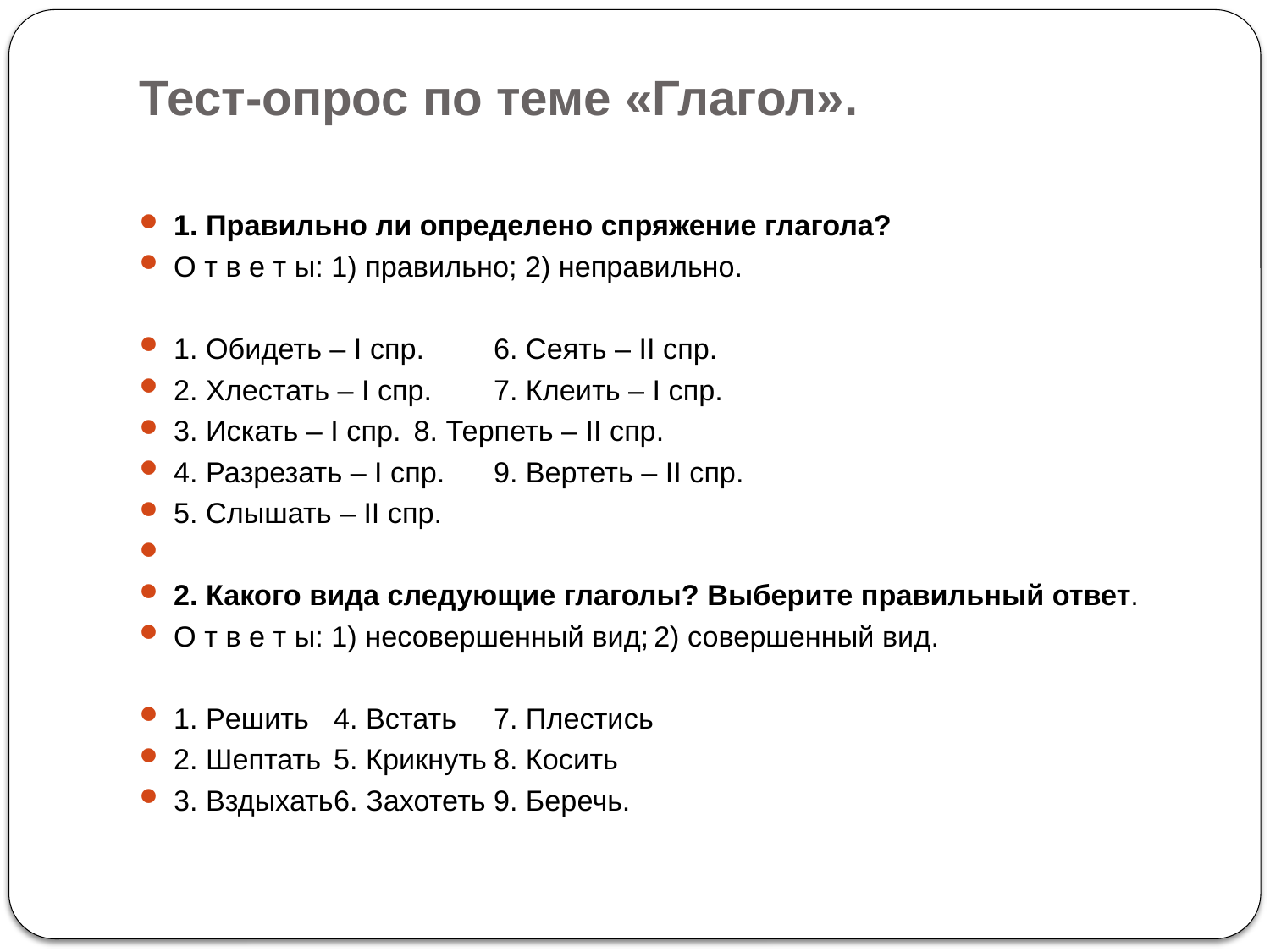

# Тест-опрос по теме «Глагол».
1. Правильно ли определено спряжение глагола?
О т в е т ы: 1) правильно; 2) неправильно.

1. Обидеть – I спр.	6. Сеять – II спр.
2. Хлестать – I спр.	7. Клеить – I спр.
3. Искать – I спр.	8. Терпеть – II спр.
4. Разрезать – I спр.	9. Вертеть – II спр.
5. Слышать – II спр.

2. Какого вида следующие глаголы? Выберите правильный ответ.
О т в е т ы: 1) несовершенный вид;	2) совершенный вид.

1. решить	4. Встать		7. Плестись
2. шептать	5. Крикнуть	8. Косить
3. вздыхать	6. Захотеть	9. Беречь.